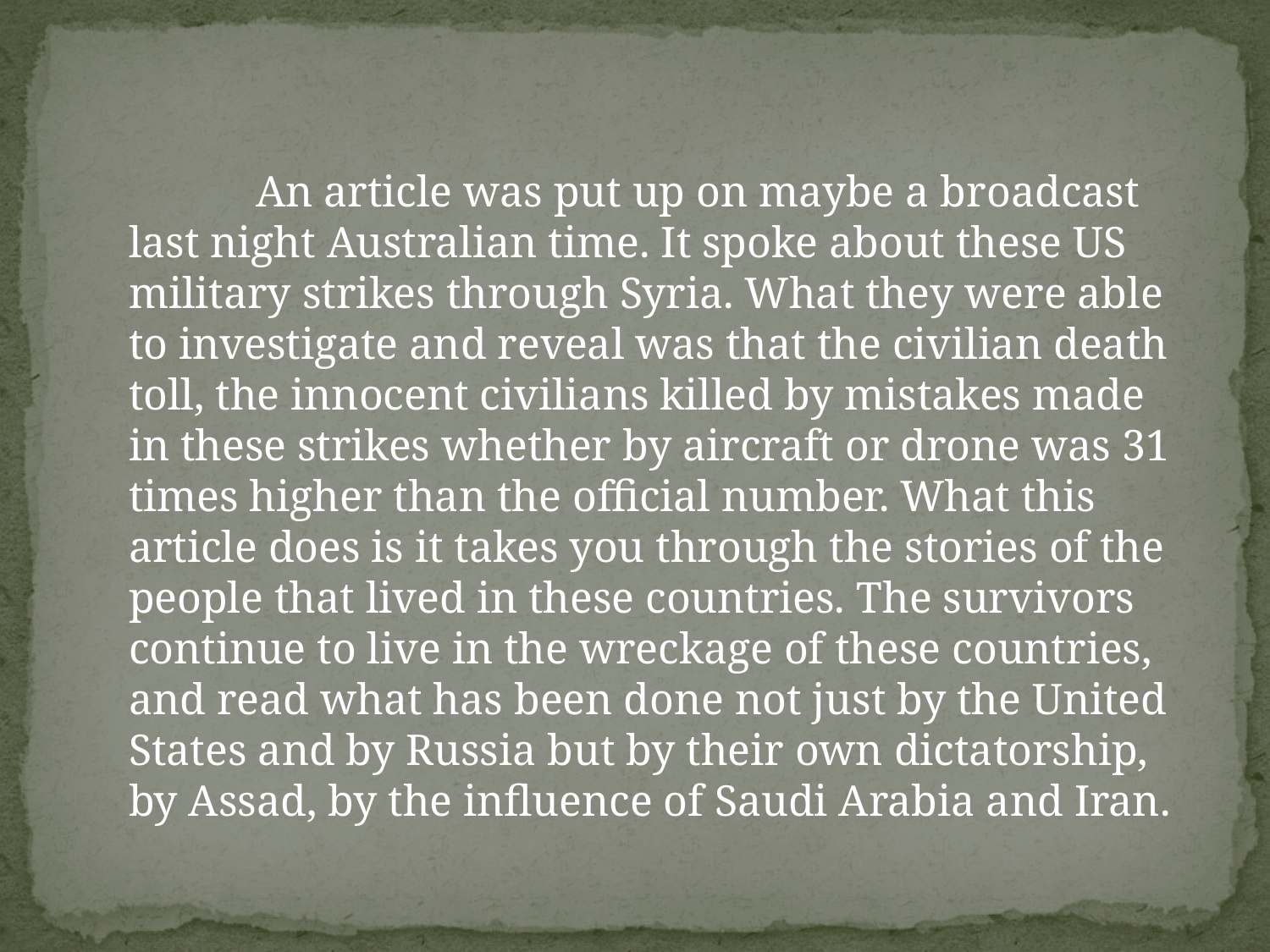

An article was put up on maybe a broadcast last night Australian time. It spoke about these US military strikes through Syria. What they were able to investigate and reveal was that the civilian death toll, the innocent civilians killed by mistakes made in these strikes whether by aircraft or drone was 31 times higher than the official number. What this article does is it takes you through the stories of the people that lived in these countries. The survivors continue to live in the wreckage of these countries, and read what has been done not just by the United States and by Russia but by their own dictatorship, by Assad, by the influence of Saudi Arabia and Iran.